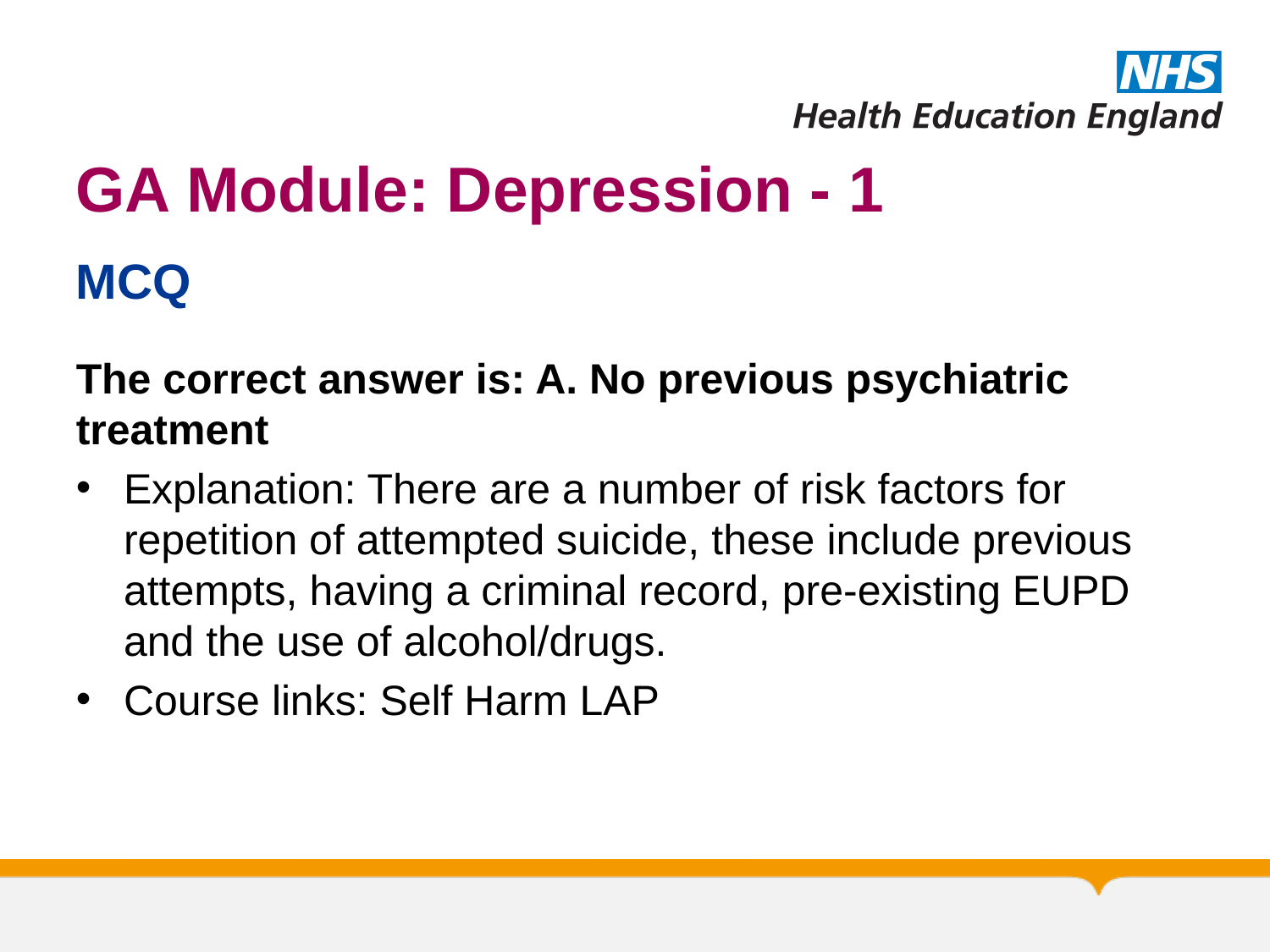

# GA Module: Depression - 1
MCQ
The correct answer is: A. No previous psychiatric treatment
Explanation: There are a number of risk factors for repetition of attempted suicide, these include previous attempts, having a criminal record, pre-existing EUPD and the use of alcohol/drugs.
Course links: Self Harm LAP